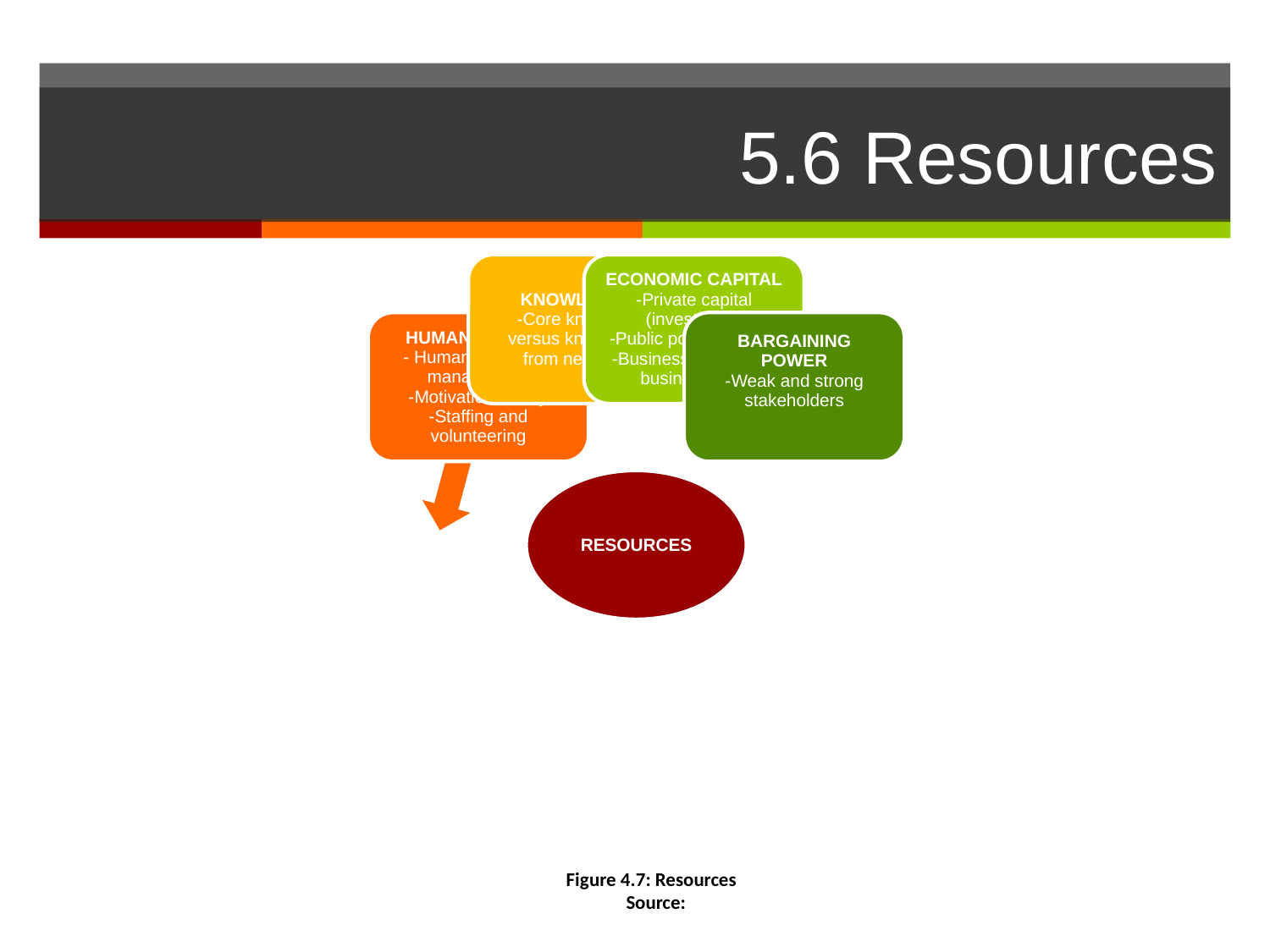

# 5.6 Resources
RESOURCES
HUMAN CAPITAL
-Motivation theory
-Staffing and volunteering
KNOWLEDGE
ECONOMIC CAPITAL
-Public policy (grants)

Figure 4.7: Resources
Source: